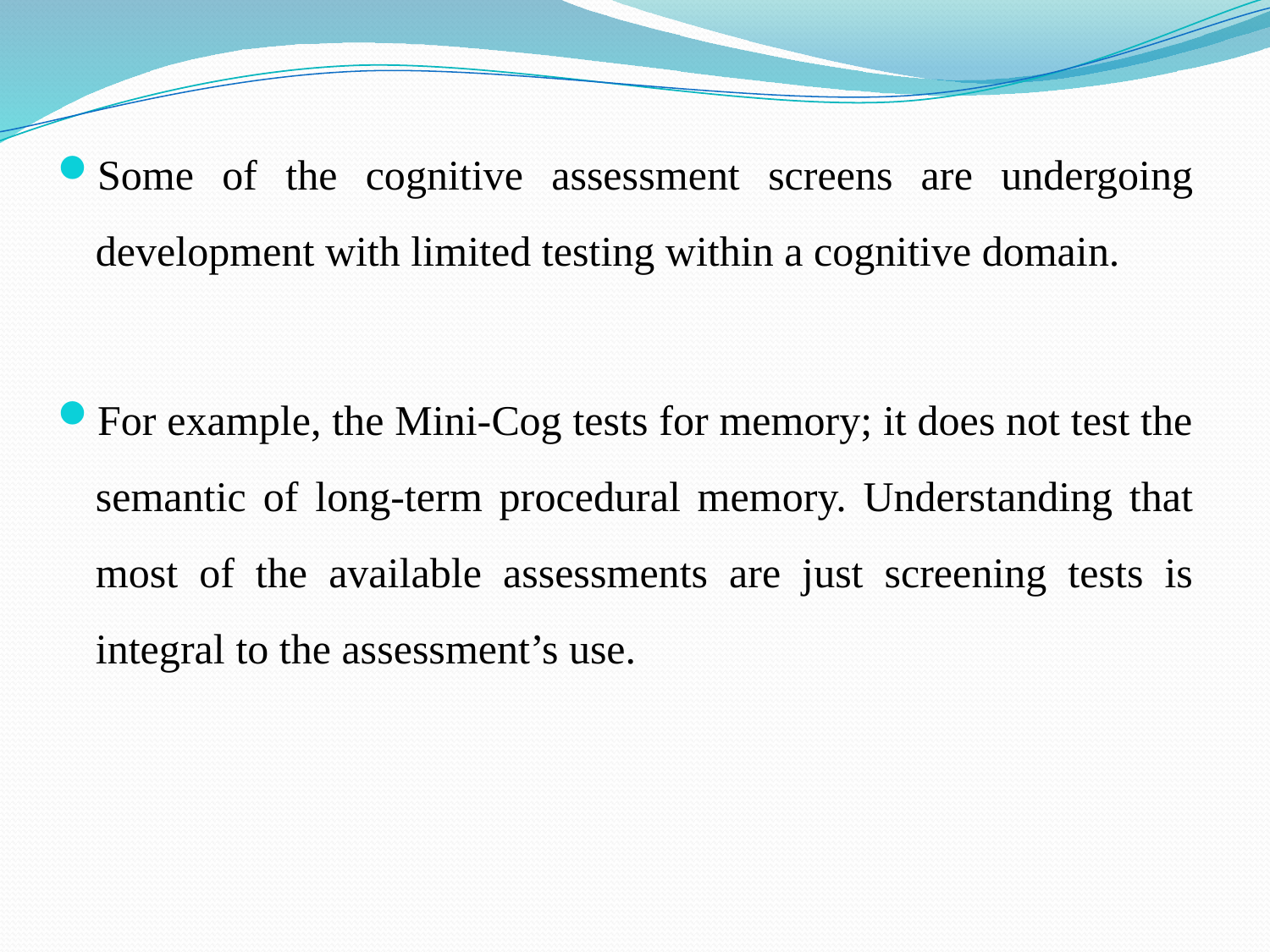

Some of the cognitive assessment screens are undergoing development with limited testing within a cognitive domain.

For example, the Mini-Cog tests for memory; it does not test the semantic of long-term procedural memory. Understanding that most of the available assessments are just screening tests is integral to the assessment’s use.